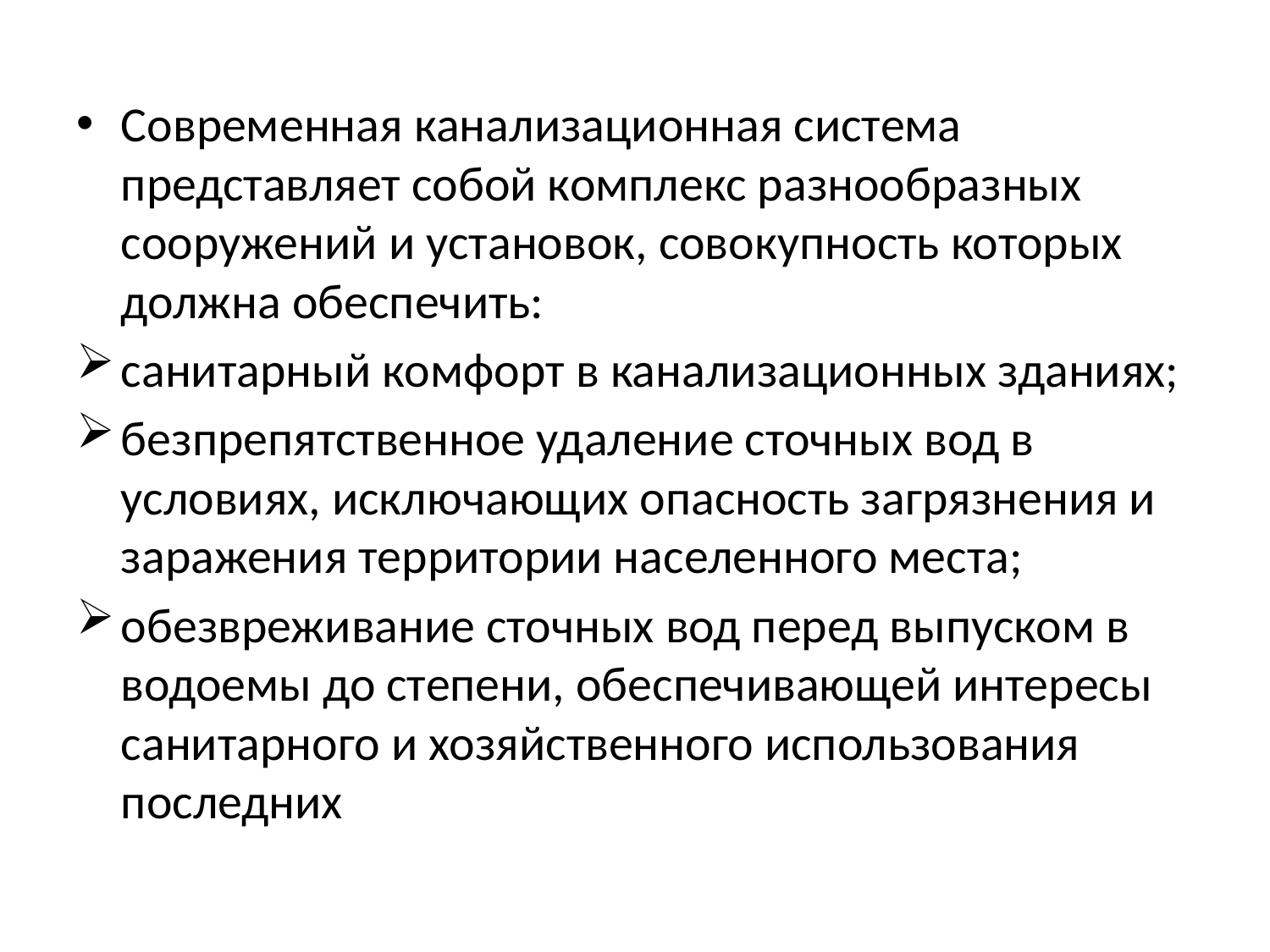

Современная канализационная система представляет собой комплекс разнообразных сооружений и установок, совокупность которых должна обеспечить:
санитарный комфорт в канализационных зданиях;
безпрепятственное удаление сточных вод в условиях, исключающих опасность загрязнения и заражения территории населенного места;
обезвреживание сточных вод перед выпуском в водоемы до степени, обеспечивающей интересы санитарного и хозяйственного использования последних